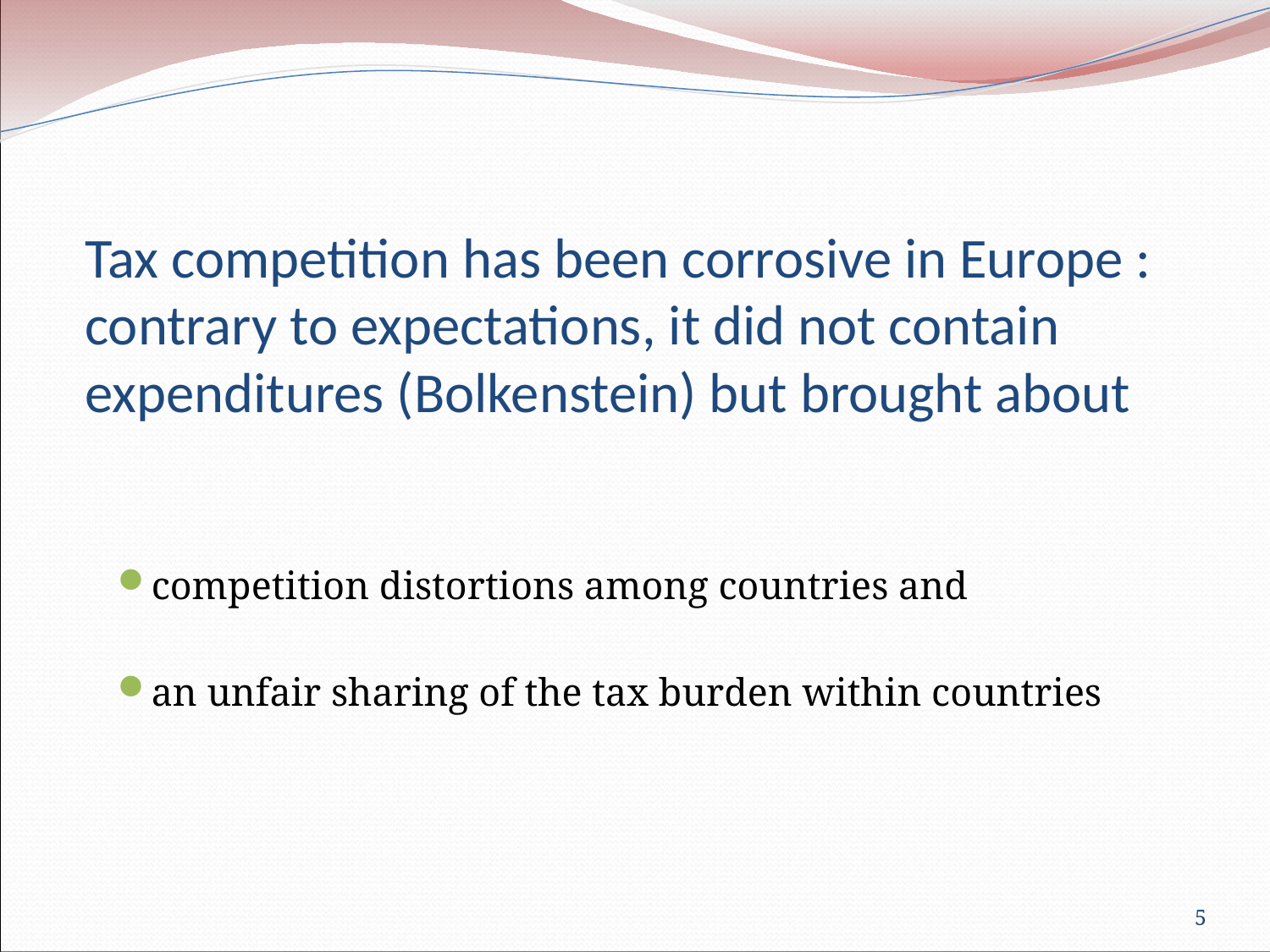

Tax competition has been corrosive in Europe : contrary to expectations, it did not contain expenditures (Bolkenstein) but brought about

competition distortions among countries and

an unfair sharing of the tax burden within countries

5